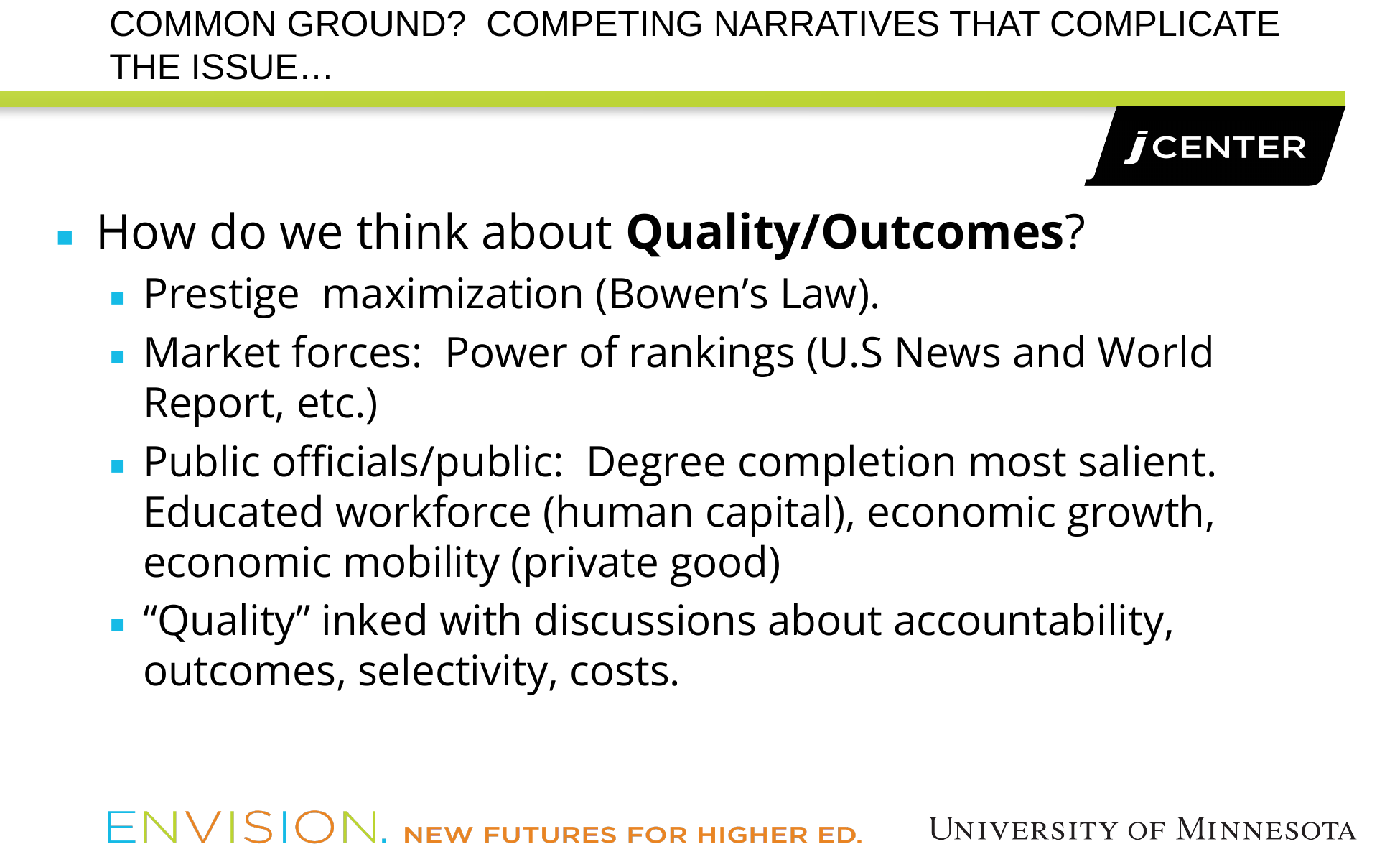

# COMMON GROUND?  COMPETING NARRATIVES THAT COMPLICATE THE ISSUE…
How do we think about Quality/Outcomes?
Prestige  maximization (Bowen’s Law).
Market forces:  Power of rankings (U.S News and World Report, etc.)
Public officials/public:  Degree completion most salient. Educated workforce (human capital), economic growth, economic mobility (private good)
“Quality” inked with discussions about accountability, outcomes, selectivity, costs.